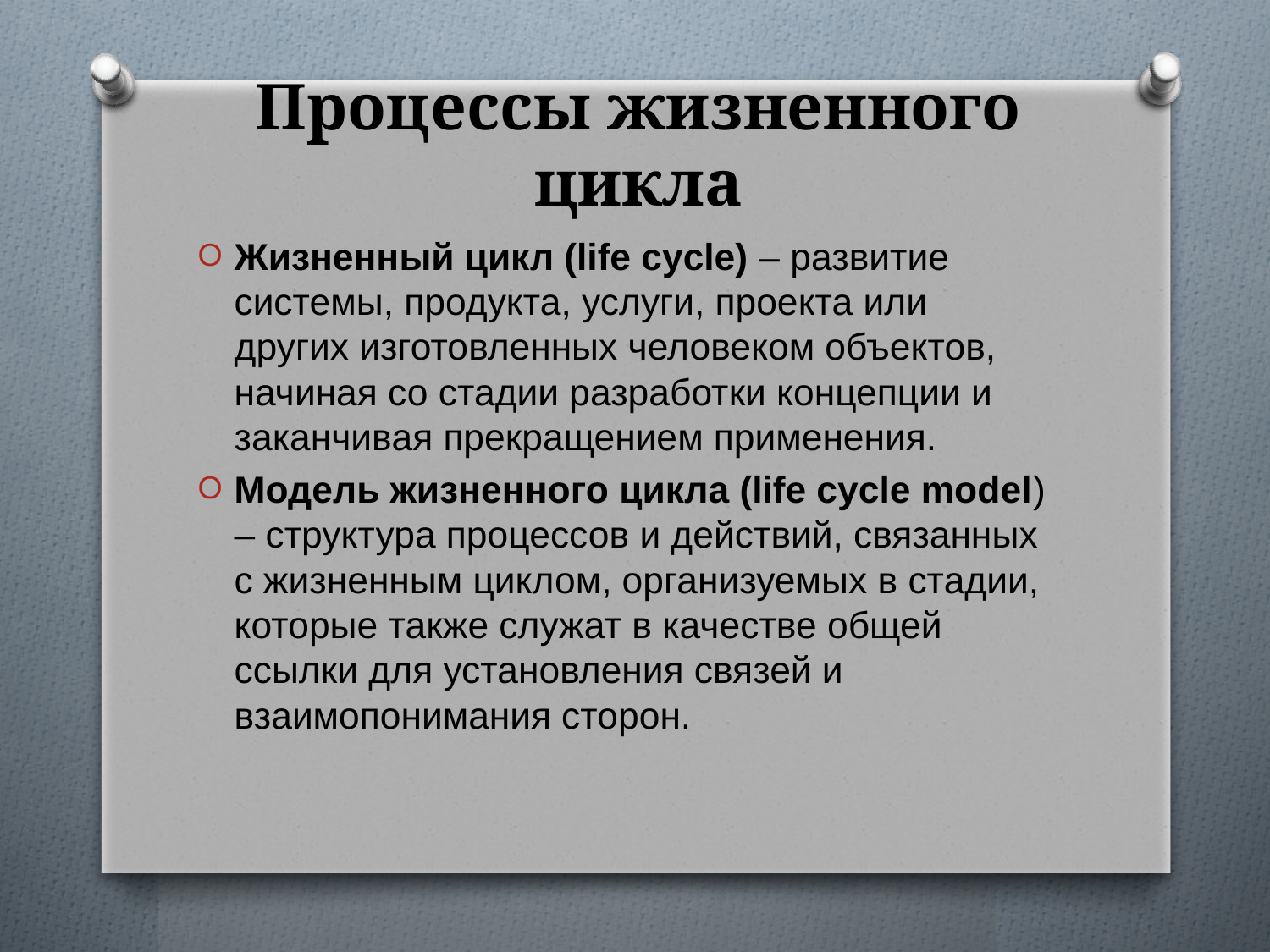

# Процессы жизненного цикла
Жизненный цикл (life cycle) – развитие системы, продукта, услуги, проекта или других изготовленных человеком объектов, начиная со стадии разработки концепции и заканчивая прекращением применения.
Модель жизненного цикла (life cycle model) – структура процессов и действий, связанных с жизненным циклом, организуемых в стадии, которые также служат в качестве общей ссылки для установления связей и взаимопонимания сторон.